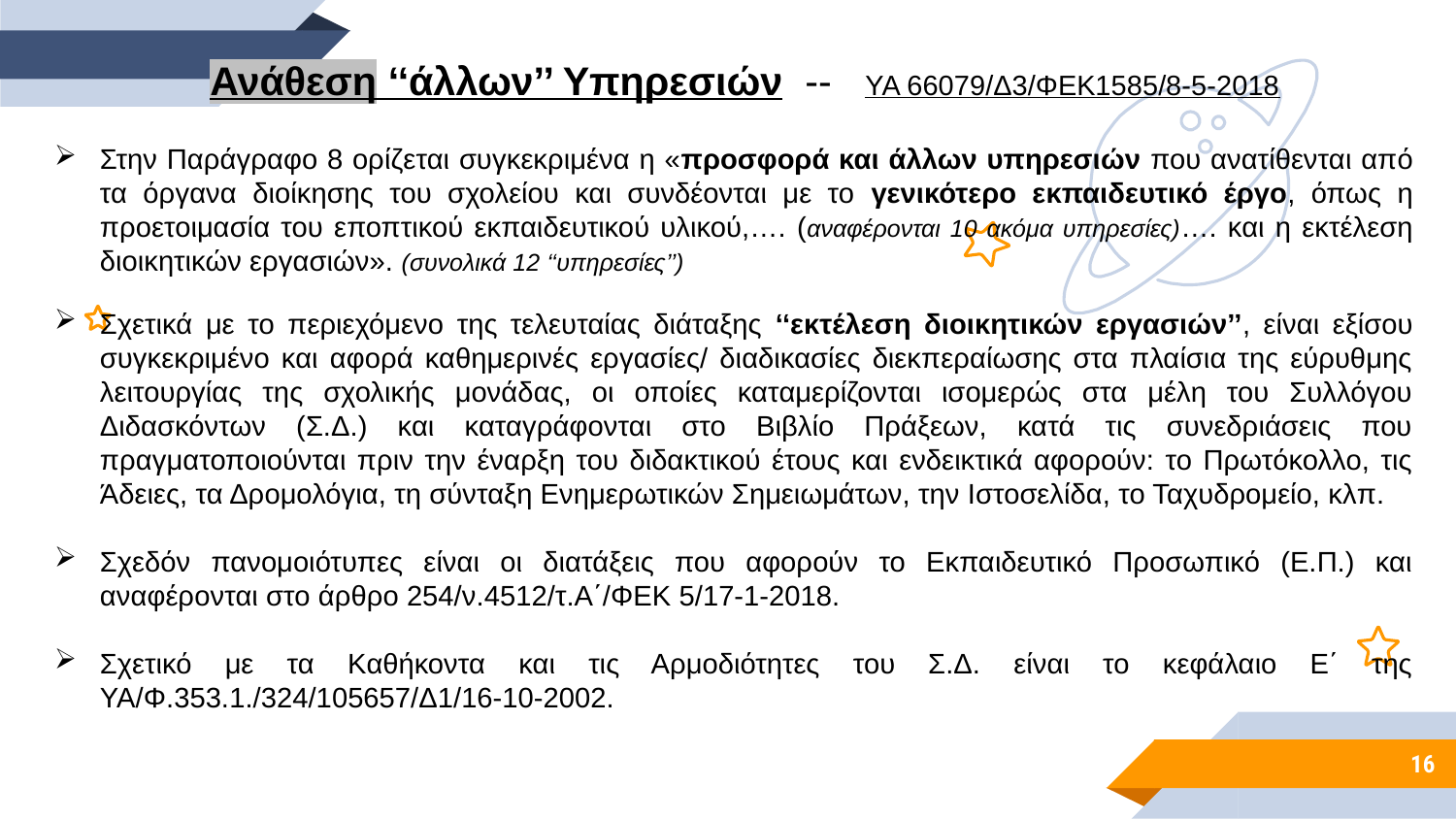

Ανάθεση ‘‘άλλων’’ Υπηρεσιών  --   ΥΑ 66079/Δ3/ΦΕΚ1585/8-5-2018

Στην Παράγραφο 8 ορίζεται συγκεκριμένα η «προσφορά και άλλων υπηρεσιών που ανατίθενται από τα όργανα διοίκησης του σχολείου και συνδέονται με το γενικότερο εκπαιδευτικό έργο, όπως η προετοιμασία του εποπτικού εκπαιδευτικού υλικού,…. (αναφέρονται 10 ακόμα υπηρεσίες)…. και η εκτέλεση διοικητικών εργασιών». (συνολικά 12 ‘‘υπηρεσίες’’)

Σχετικά με το περιεχόμενο της τελευταίας διάταξης ‘‘εκτέλεση διοικητικών εργασιών’’, είναι εξίσου συγκεκριμένο και αφορά καθημερινές εργασίες/ διαδικασίες διεκπεραίωσης στα πλαίσια της εύρυθμης λειτουργίας της σχολικής μονάδας, οι οποίες καταμερίζονται ισομερώς στα μέλη του Συλλόγου Διδασκόντων (Σ.Δ.) και καταγράφονται στο Βιβλίο Πράξεων, κατά τις συνεδριάσεις που πραγματοποιούνται πριν την έναρξη του διδακτικού έτους και ενδεικτικά αφορούν: το Πρωτόκολλο, τις Άδειες, τα Δρομολόγια, τη σύνταξη Ενημερωτικών Σημειωμάτων, την Ιστοσελίδα, το Ταχυδρομείο, κλπ.

Σχεδόν πανομοιότυπες είναι οι διατάξεις που αφορούν το Εκπαιδευτικό Προσωπικό (Ε.Π.) και αναφέρονται στο άρθρο 254/ν.4512/τ.Α΄/ΦΕΚ 5/17-1-2018.

Σχετικό με τα Καθήκοντα και τις Αρμοδιότητες του Σ.Δ. είναι το κεφάλαιο Ε΄ της ΥΑ/Φ.353.1./324/105657/Δ1/16-10-2002.

16